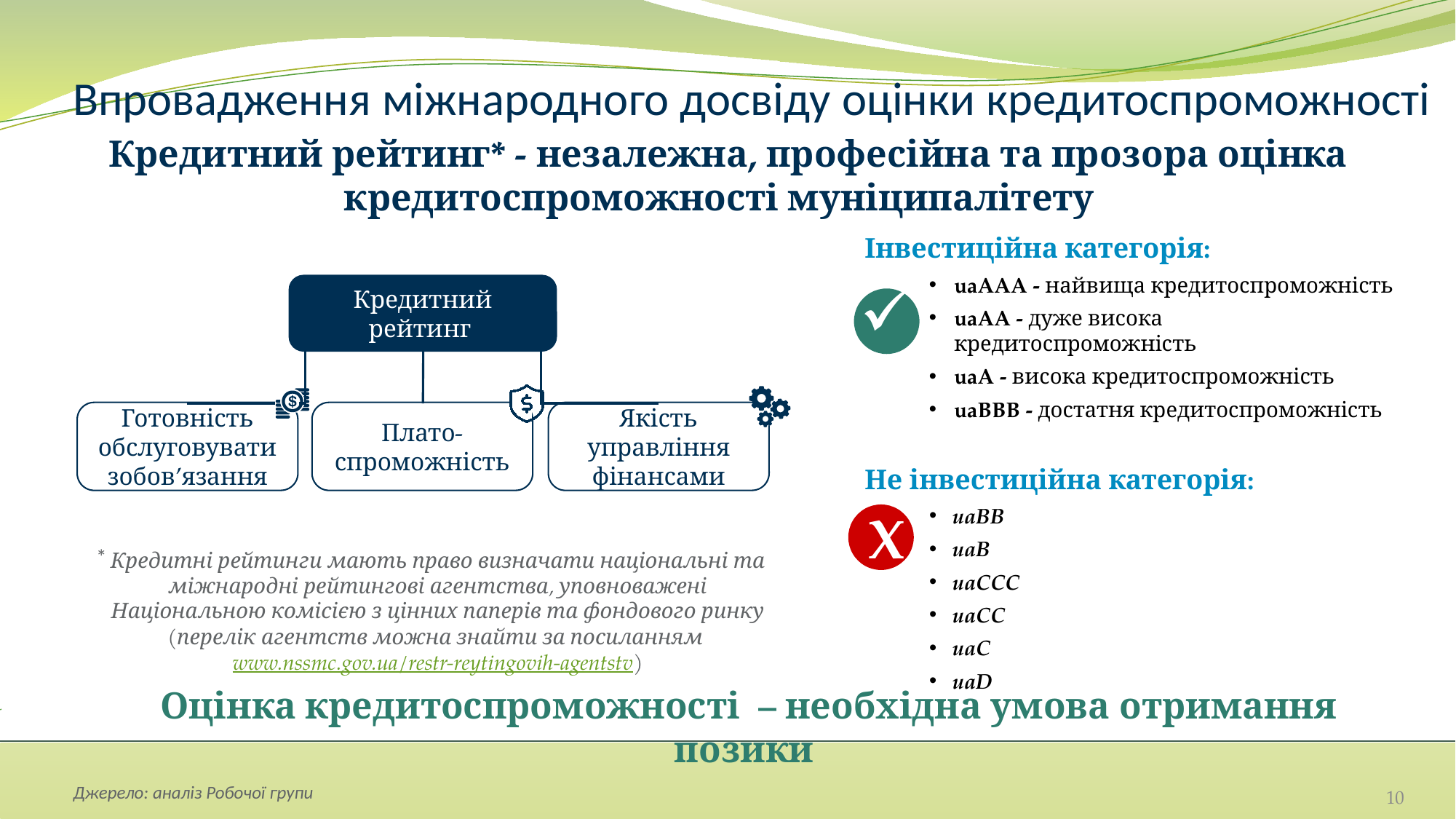

Впровадження міжнародного досвіду оцінки кредитоспроможності
Кредитний рейтинг* - незалежна, професійна та прозора оцінка кредитоспроможності муніципалітету
Інвестиційна категорія:
uaAAA - найвища кредитоспроможність
uaAA - дуже висока кредитоспроможність
uaA - висока кредитоспроможність
uaBBB - достатня кредитоспроможність

Не інвестиційна категорія:
uaBB
uaB
uaCCC
uaCC
uaC
uaD
Кредитний рейтинг

Готовність обслуговувати зобов’язання
Плато-спроможність
Якість управління фінансами
X
Кредитні рейтинги мають право визначати національні та міжнародні рейтингові агентства, уповноважені Національною комісією з цінних паперів та фондового ринку (перелік агентств можна знайти за посиланням www.nssmc.gov.ua/restr-reytingovih-agentstv)
Оцінка кредитоспроможності  – необхідна умова отримання позики
Джерело: аналіз Робочої групи
10